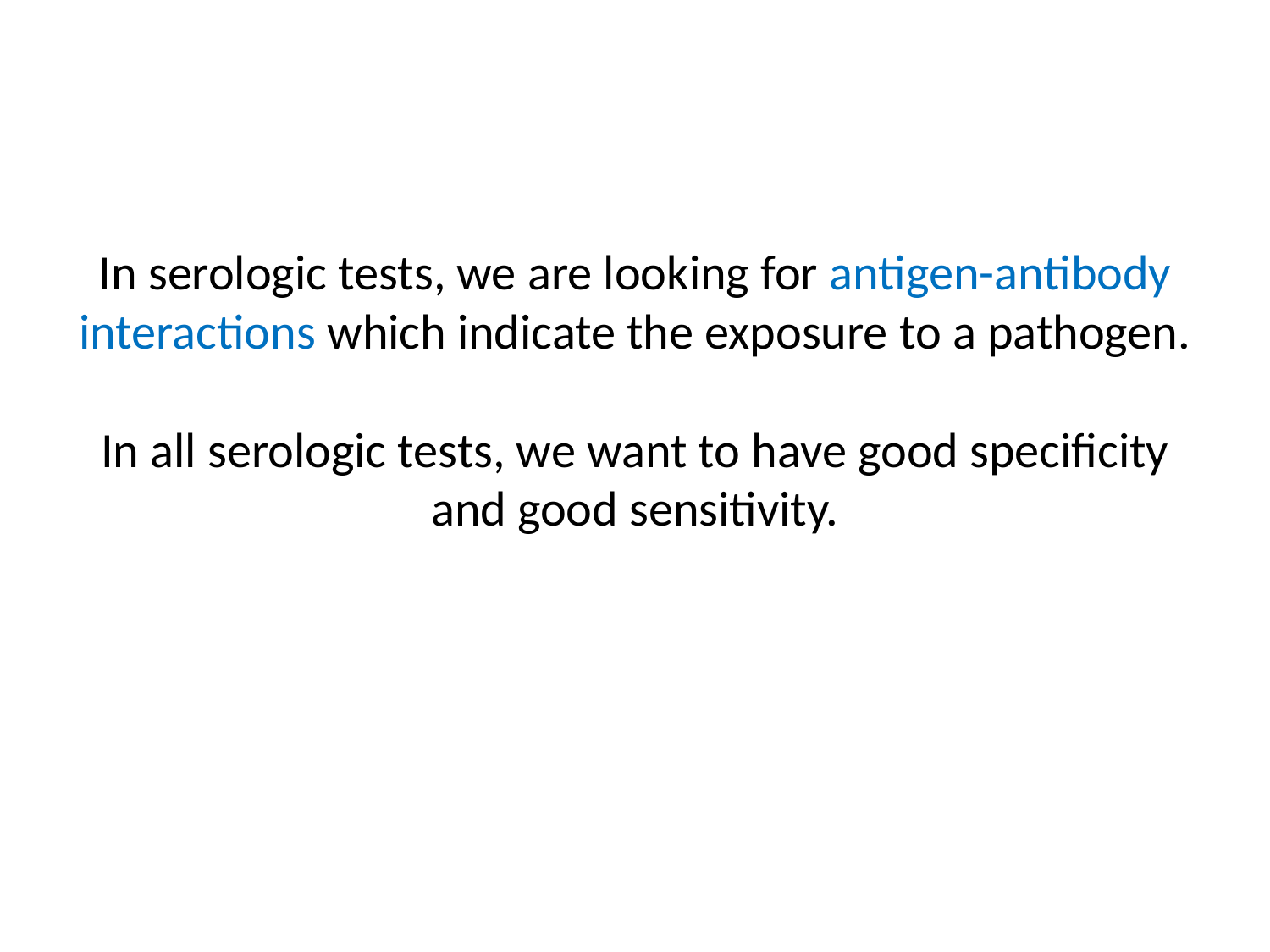

# In serologic tests, we are looking for antigen-antibody interactions which indicate the exposure to a pathogen. In all serologic tests, we want to have good specificity and good sensitivity.